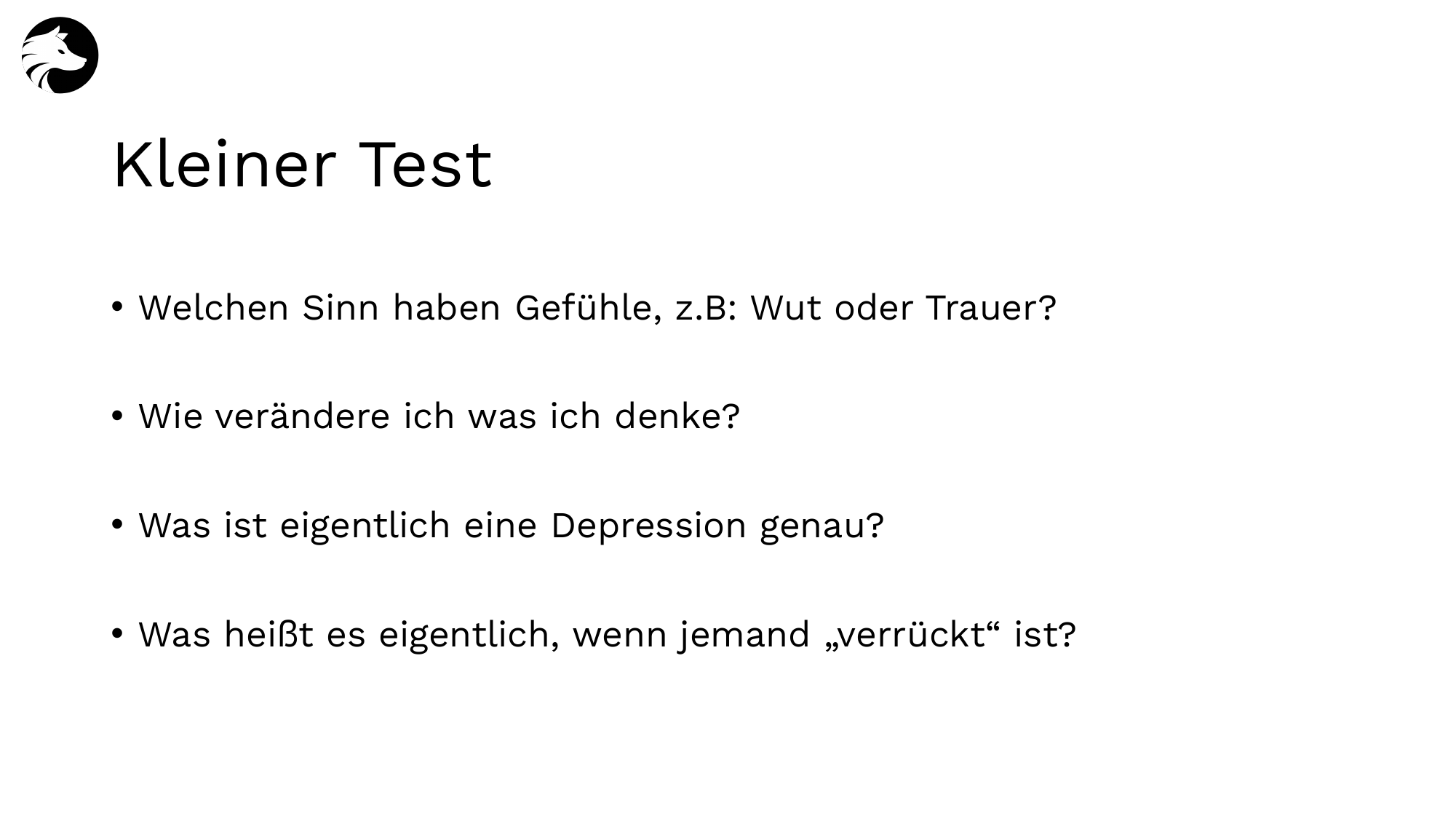

# Kleiner Test
Welchen Sinn haben Gefühle, z.B: Wut oder Trauer?

Wie verändere ich was ich denke?

Was ist eigentlich eine Depression genau?

Was heißt es eigentlich, wenn jemand „verrückt“ ist?